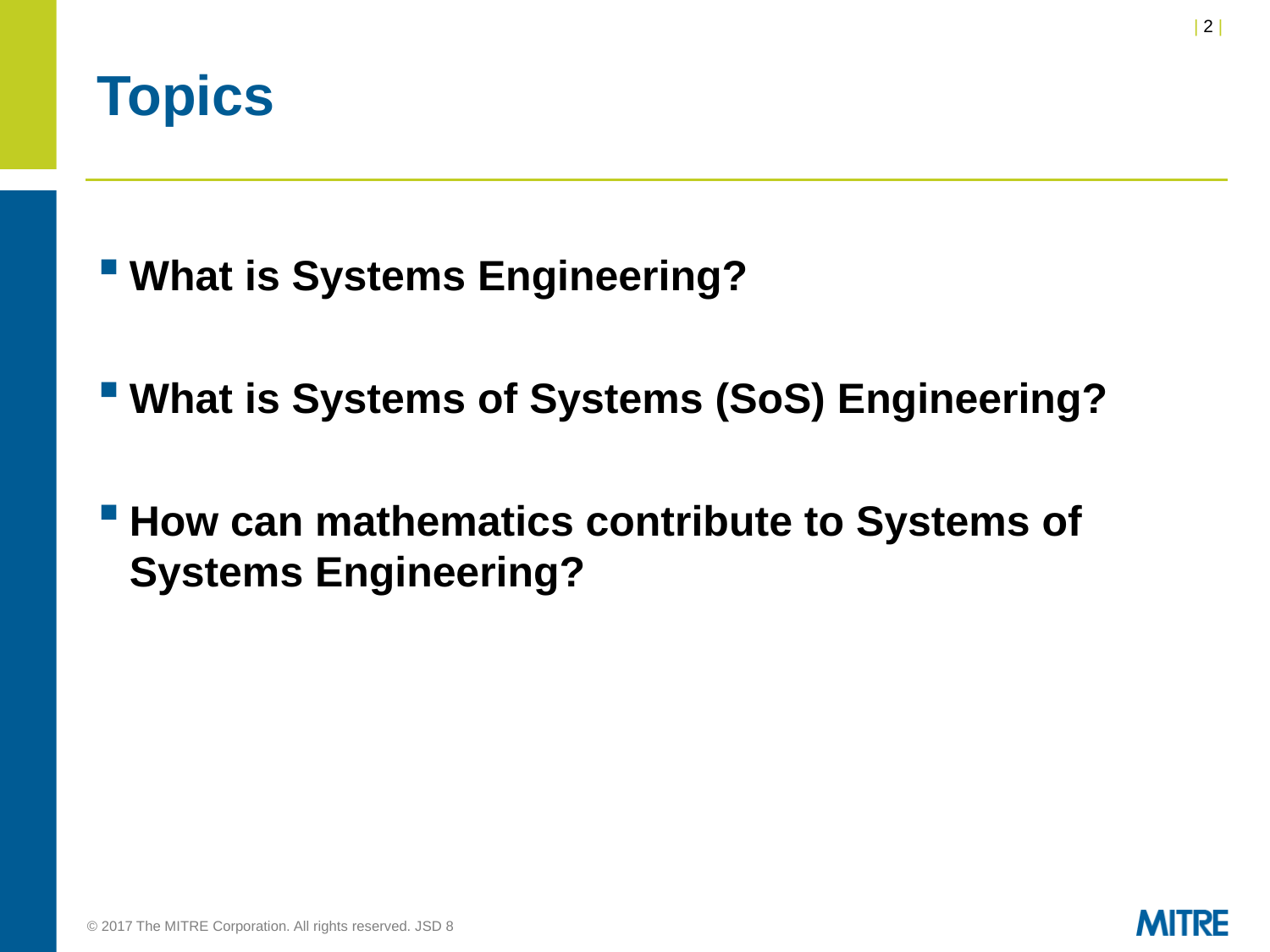

# Topics
What is Systems Engineering?

What is Systems of Systems (SoS) Engineering?

How can mathematics contribute to Systems of Systems Engineering?